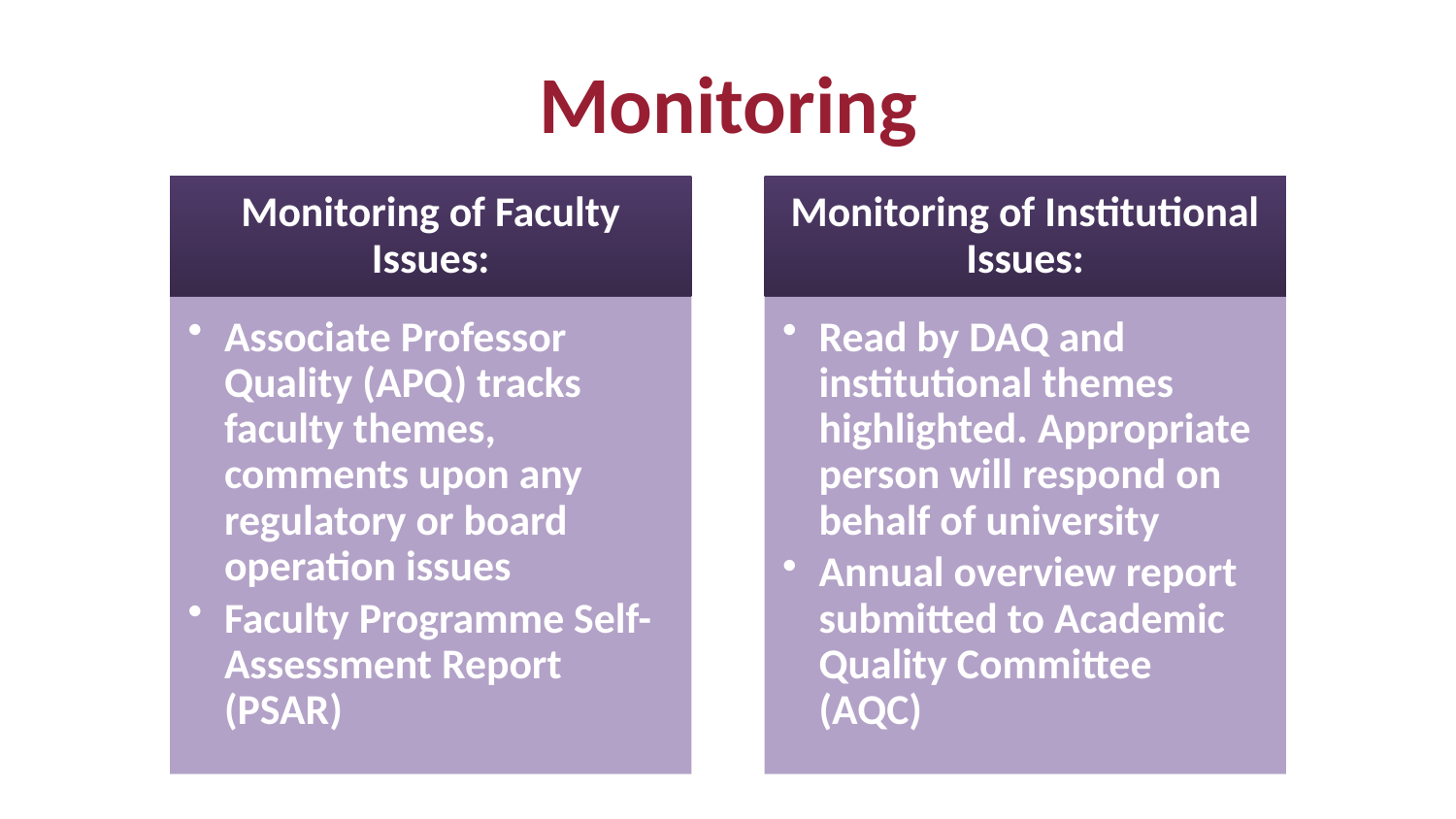

# Monitoring
Monitoring of Faculty Issues:
Associate Professor Quality (APQ) tracks faculty themes, comments upon any regulatory or board operation issues
Faculty Programme Self-Assessment Report (PSAR)
Monitoring of Institutional Issues:
Read by DAQ and institutional themes highlighted. Appropriate person will respond on behalf of university
Annual overview report submitted to Academic Quality Committee (AQC)